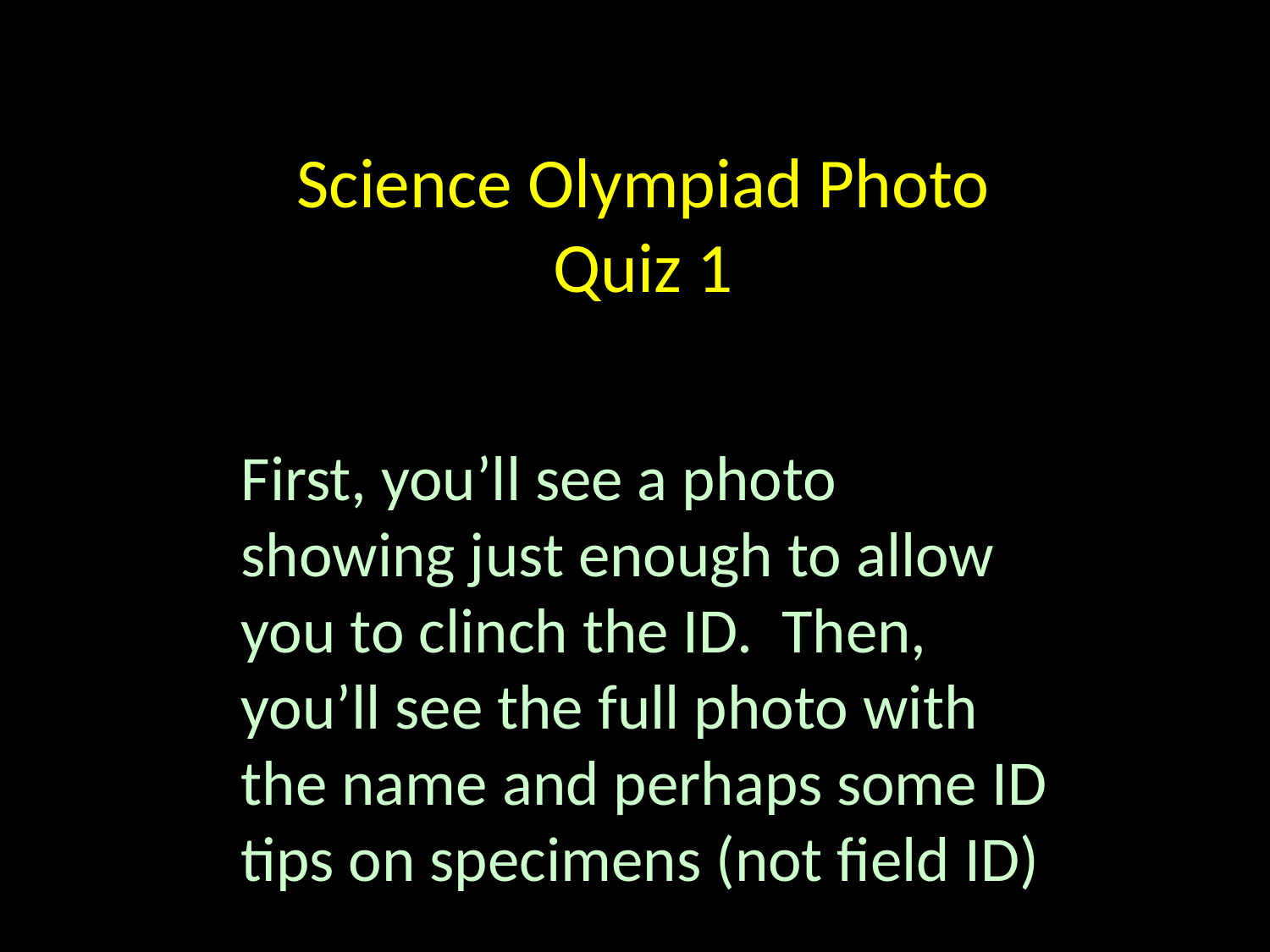

Science Olympiad Photo Quiz 1
First, you’ll see a photo showing just enough to allow you to clinch the ID.  Then, you’ll see the full photo with the name and perhaps some ID tips on specimens (not field ID)